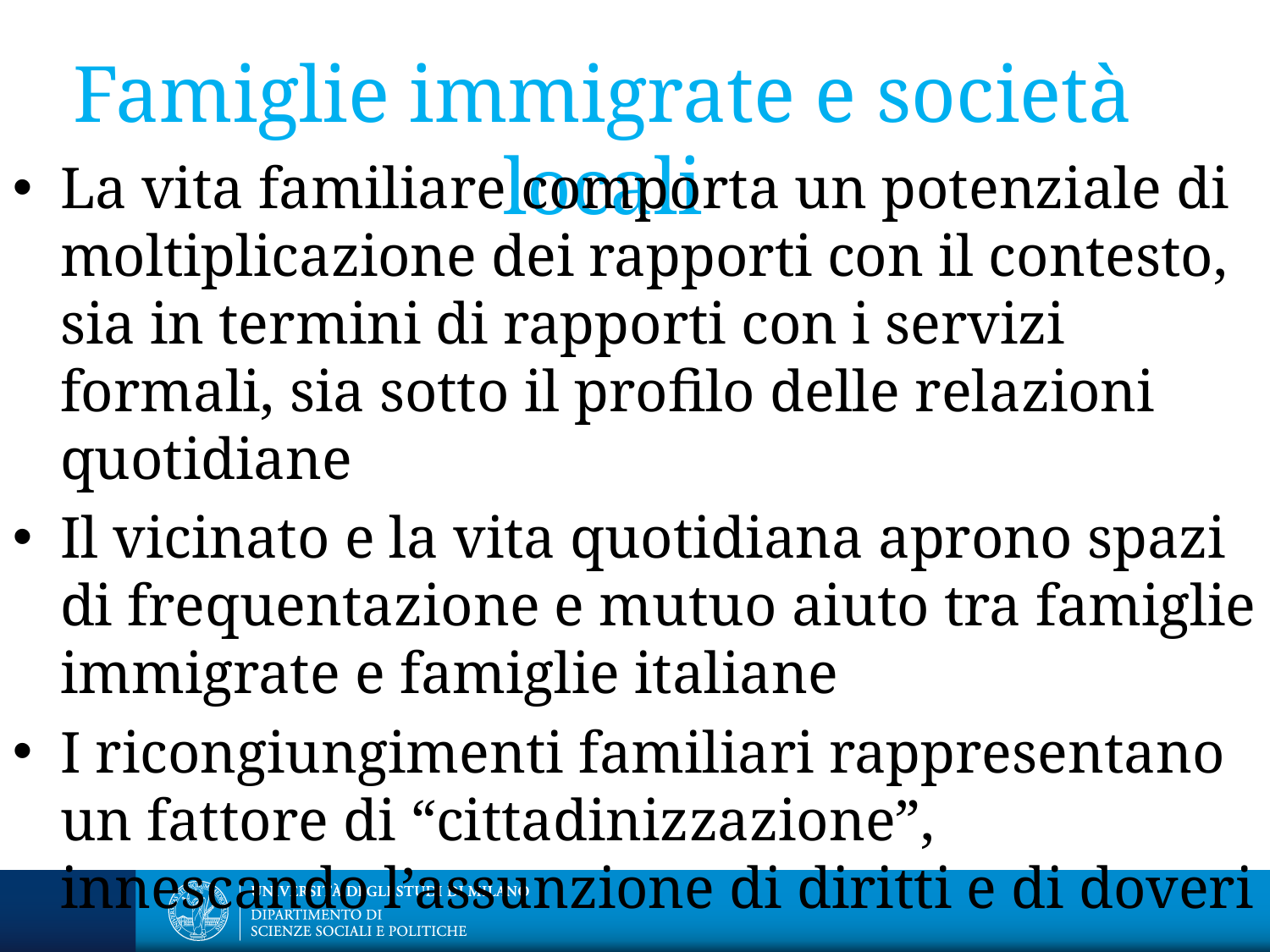

# Famiglie immigrate e società locali
La vita familiare comporta un potenziale di moltiplicazione dei rapporti con il contesto, sia in termini di rapporti con i servizi formali, sia sotto il profilo delle relazioni  quotidiane
Il vicinato e la vita quotidiana aprono spazi di frequentazione e mutuo aiuto tra famiglie immigrate e famiglie italiane
I ricongiungimenti familiari rappresentano un fattore di “cittadinizzazione”, innescando l’assunzione di diritti e di doveri